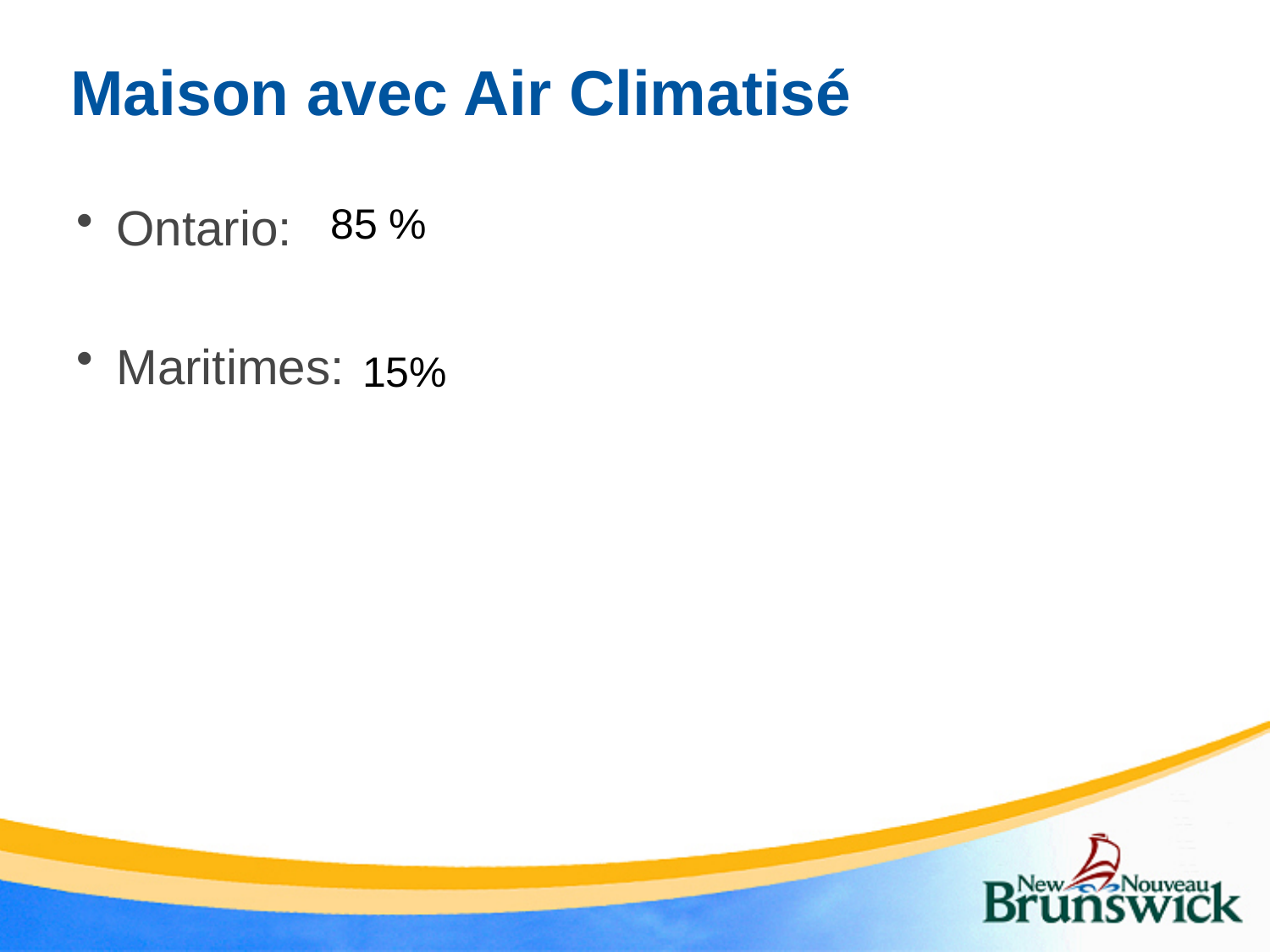

# Maison avec Air Climatisé
Ontario:

Maritimes:
85 %
15%